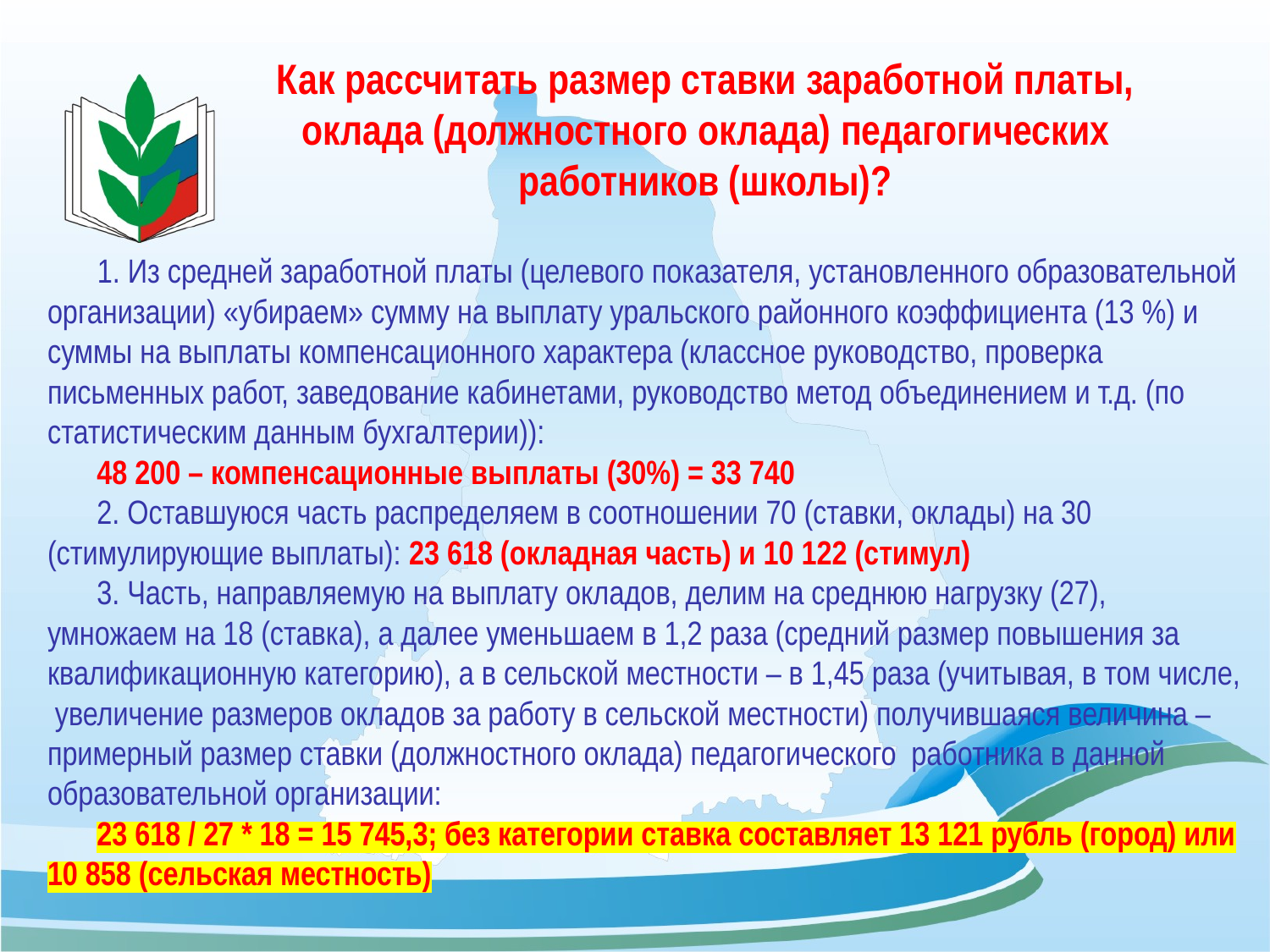

# Как рассчитать размер ставки заработной платы, оклада (должностного оклада) педагогических работников (школы)?
1. Из средней заработной платы (целевого показателя, установленного образовательной организации) «убираем» сумму на выплату уральского районного коэффициента (13 %) и суммы на выплаты компенсационного характера (классное руководство, проверка письменных работ, заведование кабинетами, руководство метод объединением и т.д. (по статистическим данным бухгалтерии)):
48 200 – компенсационные выплаты (30%) = 33 740
2. Оставшуюся часть распределяем в соотношении 70 (ставки, оклады) на 30 (стимулирующие выплаты): 23 618 (окладная часть) и 10 122 (стимул)
3. Часть, направляемую на выплату окладов, делим на среднюю нагрузку (27), умножаем на 18 (ставка), а далее уменьшаем в 1,2 раза (средний размер повышения за квалификационную категорию), а в сельской местности – в 1,45 раза (учитывая, в том числе,  увеличение размеров окладов за работу в сельской местности) получившаяся величина – примерный размер ставки (должностного оклада) педагогического  работника в данной образовательной организации:
23 618 / 27 * 18 = 15 745,3; без категории ставка составляет 13 121 рубль (город) или 10 858 (сельская местность)